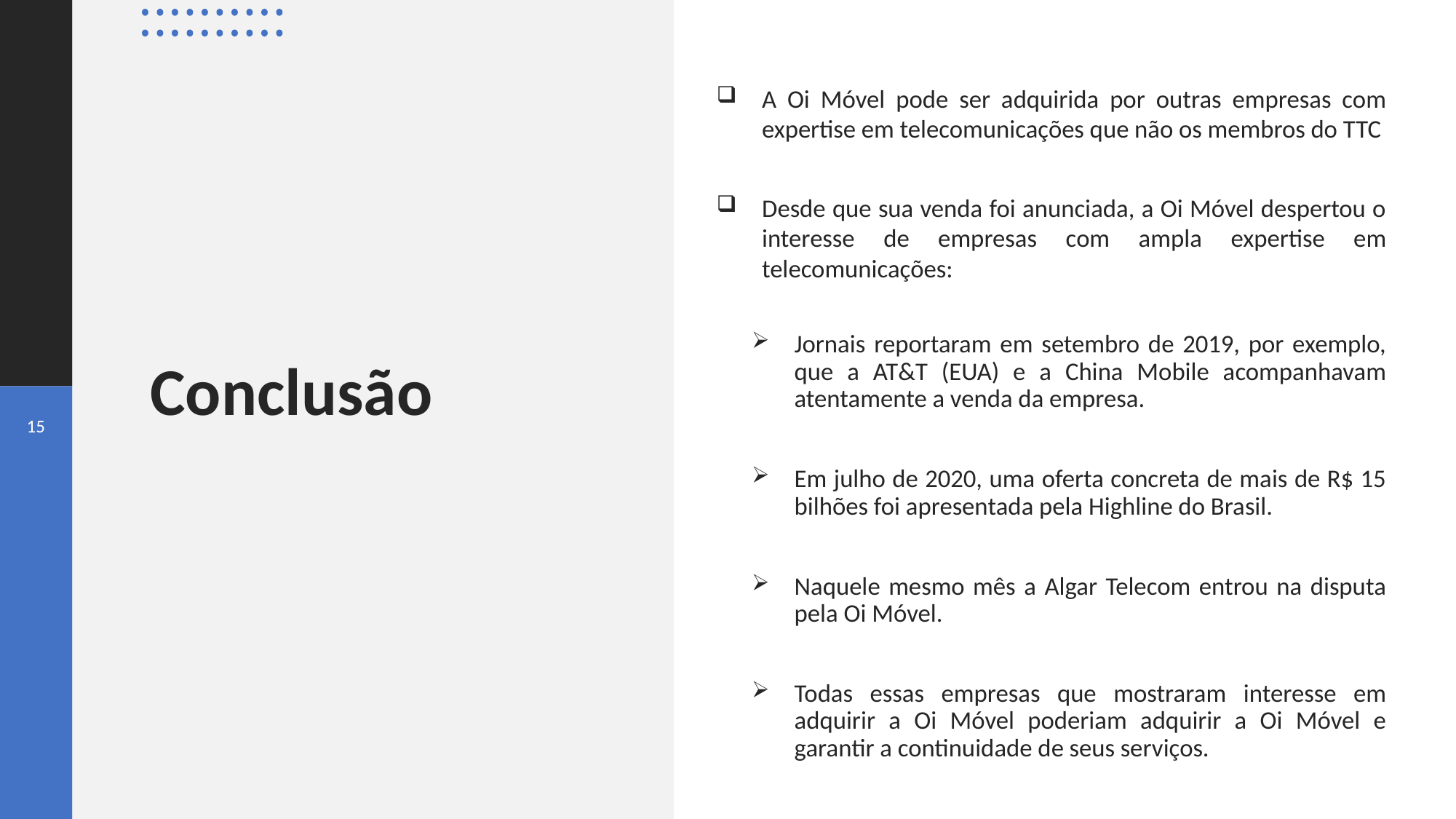

A Oi Móvel pode ser adquirida por outras empresas com expertise em telecomunicações que não os membros do TTC

Desde que sua venda foi anunciada, a Oi Móvel despertou o interesse de empresas com ampla expertise em telecomunicações:

Jornais reportaram em setembro de 2019, por exemplo, que a AT&T (EUA) e a China Mobile acompanhavam atentamente a venda da empresa.

Em julho de 2020, uma oferta concreta de mais de R$ 15 bilhões foi apresentada pela Highline do Brasil.

Naquele mesmo mês a Algar Telecom entrou na disputa pela Oi Móvel.

Todas essas empresas que mostraram interesse em adquirir a Oi Móvel poderiam adquirir a Oi Móvel e garantir a continuidade de seus serviços.

# Conclusão

15